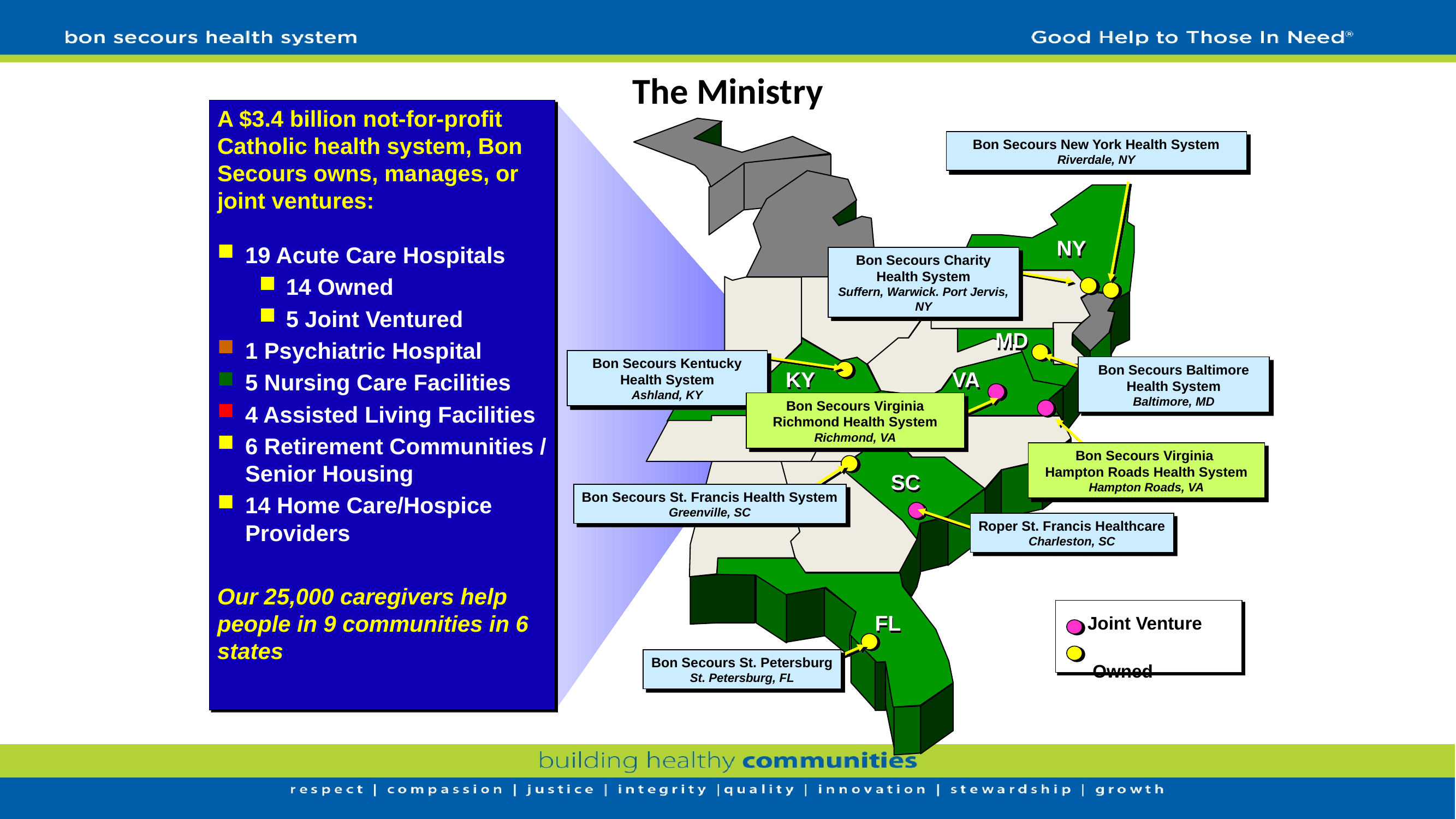

# The Ministry
A $3.4 billion not-for-profit
Catholic health system, Bon
Secours owns, manages, or joint ventures:

19 Acute Care Hospitals
14 Owned
5 Joint Ventured
1 Psychiatric Hospital
5 Nursing Care Facilities
4 Assisted Living Facilities
6 Retirement Communities / Senior Housing
14 Home Care/Hospice Providers

Our 25,000 caregivers help people in 9 communities in 6 states

Bon Secours New York Health System
Riverdale, NY

NY
Bon Secours Charity Health System
Suffern, Warwick. Port Jervis, NY

MD

Bon Secours Kentucky Health System
Ashland, KY

Bon Secours Baltimore Health System
Baltimore, MD

KY
VA

Bon Secours Virginia Richmond Health System
Richmond, VA

Bon Secours Virginia
Hampton Roads Health System
Hampton Roads, VA

SC

Bon Secours St. Francis Health System
Greenville, SC

Roper St. Francis Healthcare
Charleston, SC

FL
 Joint Venture
  Owned

Bon Secours St. Petersburg
St. Petersburg, FL